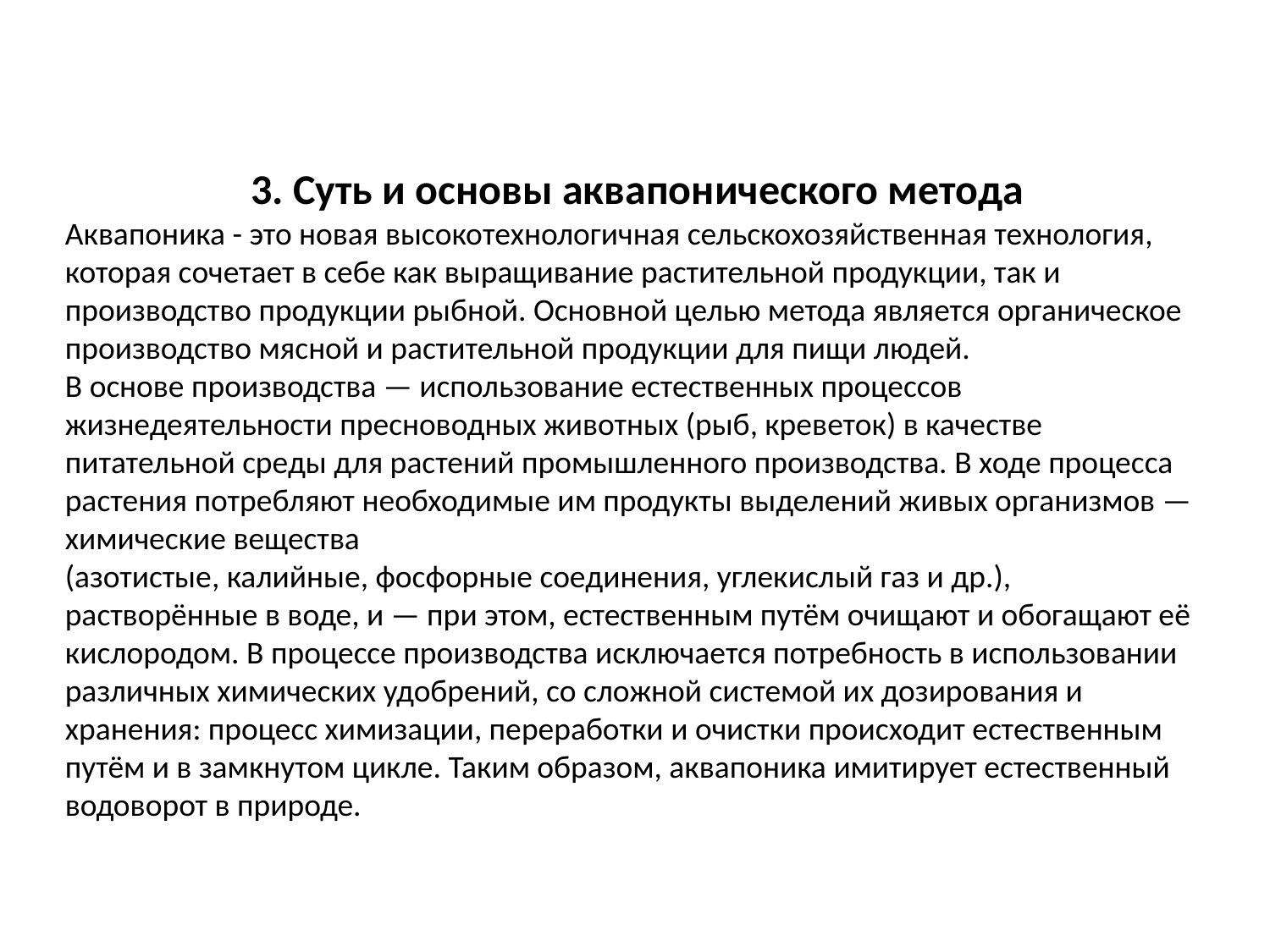

3. Суть и основы аквапонического метода
Аквапоника - это новая высоко­технологичная сельскохозяйственная технология, которая сочетает в себе как выращивание растительной продукции, так и производство продукции рыбной. Основной целью метода является органическое производство мясной и растительной продукции для пищи людей.
В основе производства — использование естественных процессов жизнедеятельности пресноводных животных (рыб, креветок) в качестве питательной среды для растений промышленного производства. В ходе процесса растения потребляют необходимые им продукты выделений живых организмов — химические вещества
(азотистые, калийные, фосфорные соединения, углекислый газ и др.), растворённые в воде, и — при этом, естественным путём очищают и обогащают её кислородом. В процессе производства исключается потребность в использовании различных химических удобрений, со сложной системой их дозирования и хранения: процесс химизации, переработки и очистки происходит естественным путём и в замкнутом цикле. Таким образом, аквапоника имитирует естественный водоворот в природе.